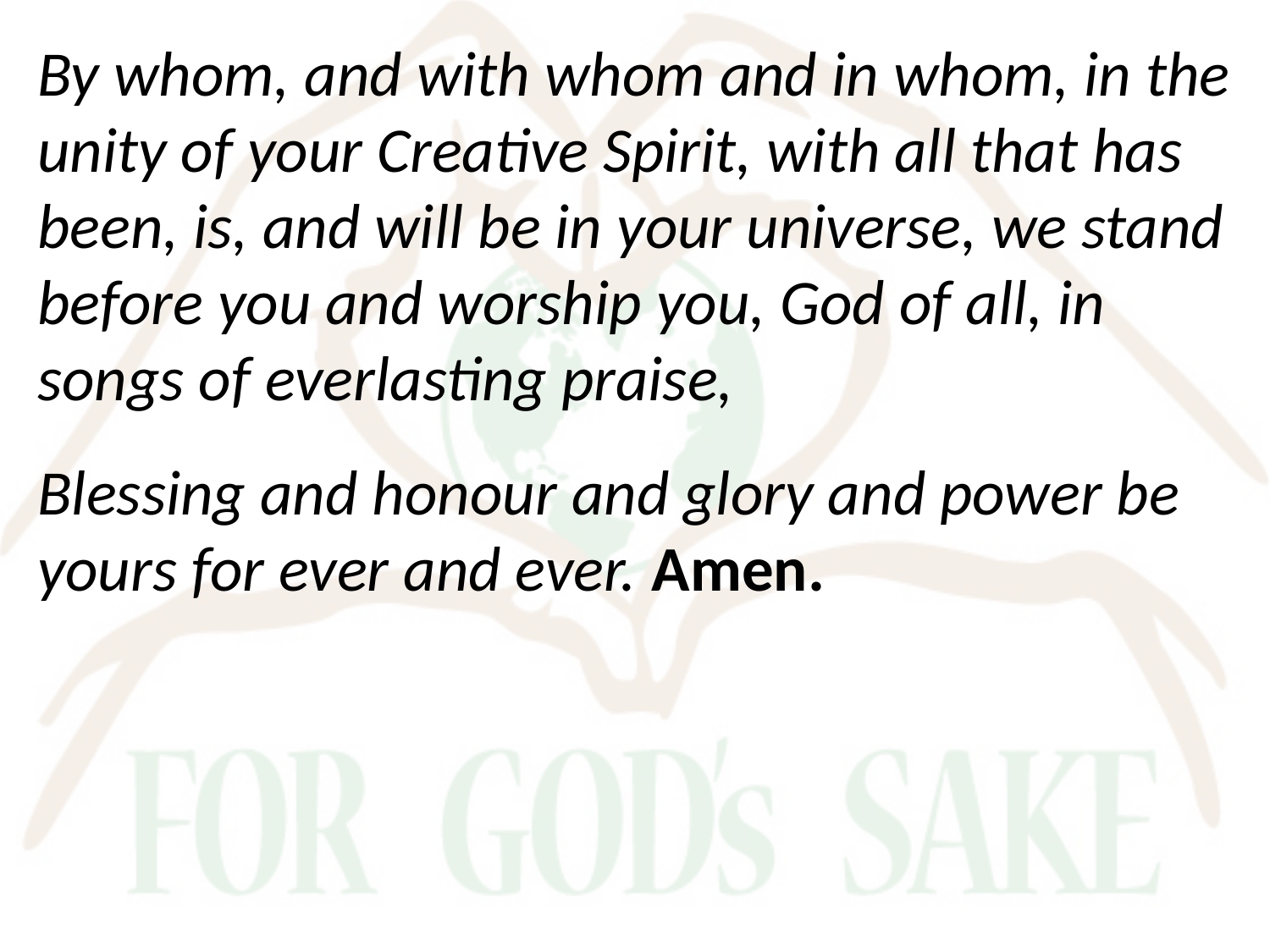

By whom, and with whom and in whom, in the unity of your Creative Spirit, with all that has been, is, and will be in your universe, we stand before you and worship you, God of all, in songs of everlasting praise,

Blessing and honour and glory and power be
yours for ever and ever. Amen.